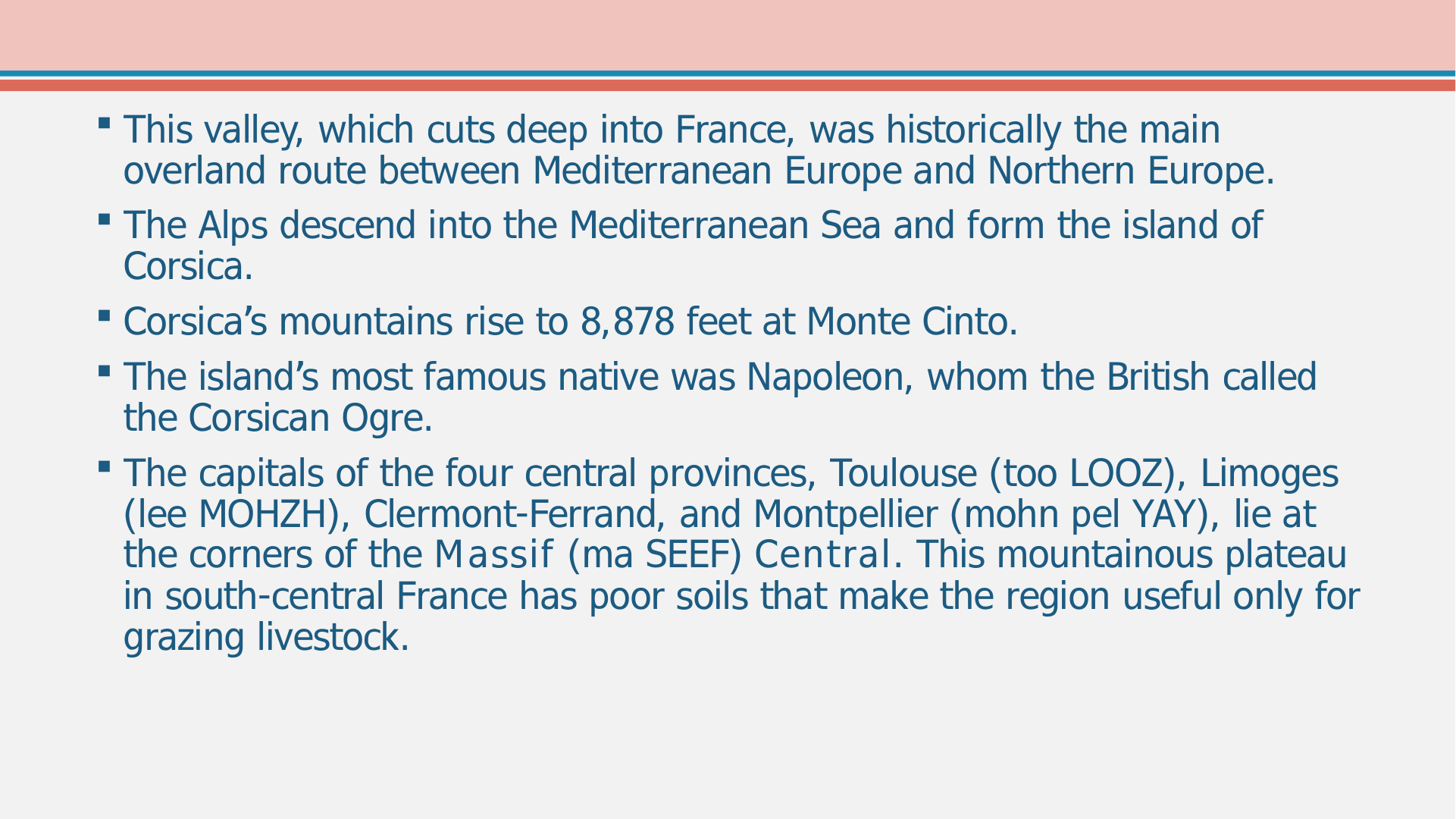

This valley, which cuts deep into France, was historically the main overland route between Mediterranean Europe and Northern Europe.
The Alps descend into the Mediterranean Sea and form the island of Corsica.
Corsica’s mountains rise to 8,878 feet at Monte Cinto.
The island’s most famous native was Napoleon, whom the British called the Corsican Ogre.
The capitals of the four central provinces, Toulouse (too LOOZ), Limoges (lee MOHZH), Clermont-Ferrand, and Montpellier (mohn pel YAY), lie at the corners of the Massif (ma SEEF) Central. This mountainous plateau in south-central France has poor soils that make the region useful only for grazing livestock.